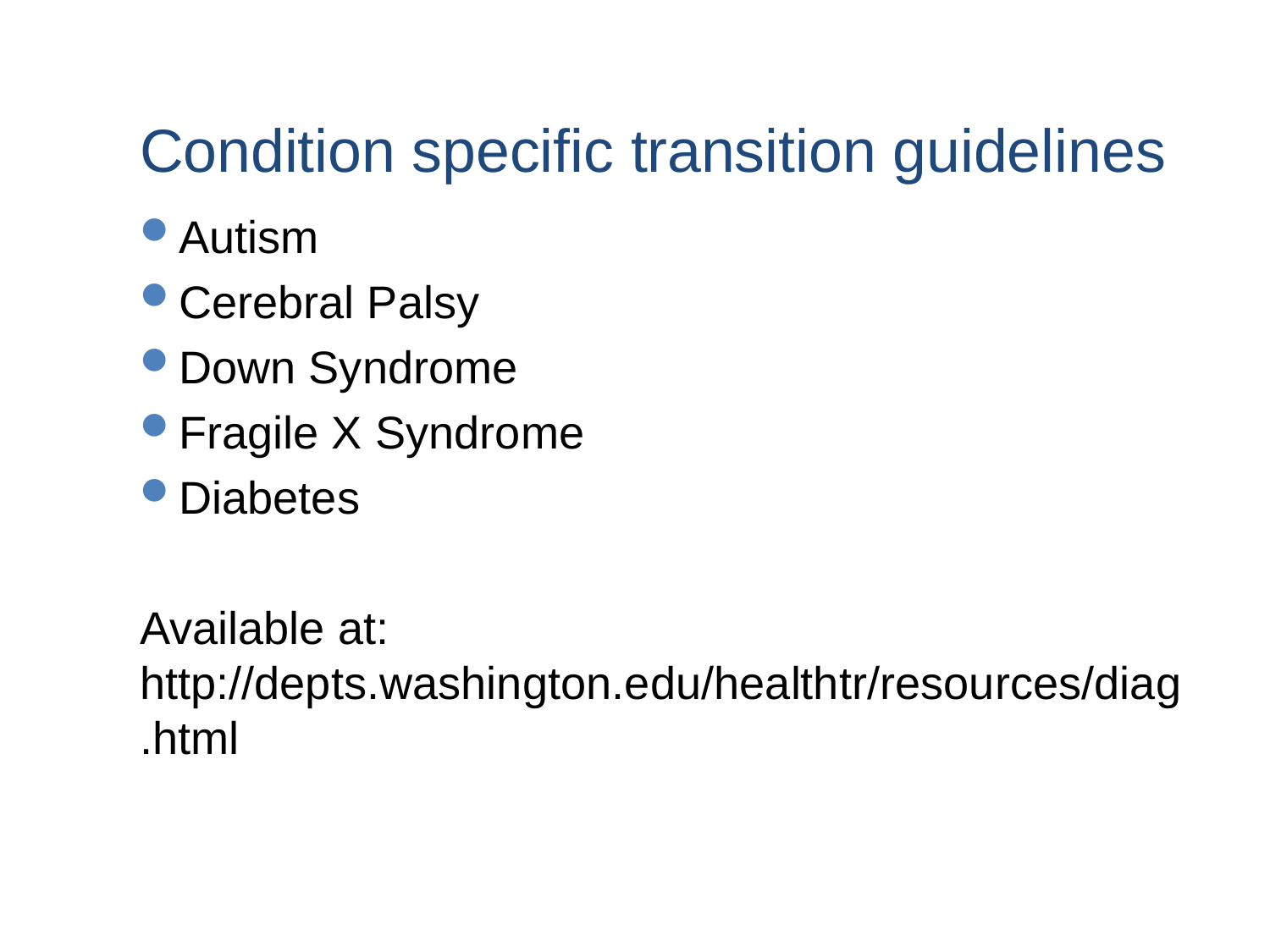

# Condition specific transition guidelines
Autism
Cerebral Palsy
Down Syndrome
Fragile X Syndrome
Diabetes

Available at: http://depts.washington.edu/healthtr/resources/diag.html